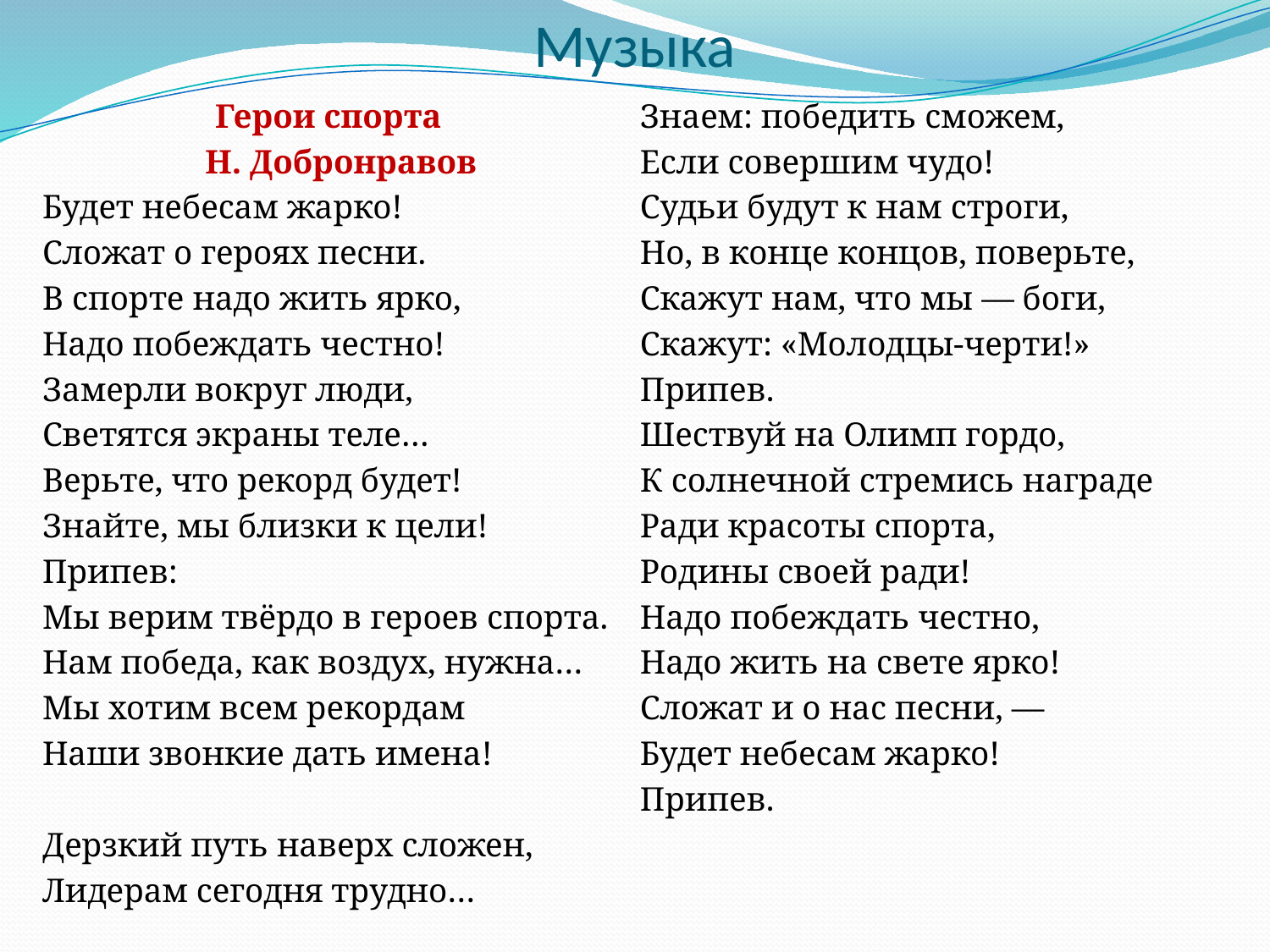

# Музыка
Герои спорта
Н. Добронравов
Будет небесам жарко!
Сложат о героях песни.
В спорте надо жить ярко,
Надо побеждать честно!
Замерли вокруг люди,
Светятся экраны теле…
Верьте, что рекорд будет!
Знайте, мы близки к цели!
Припев:
Мы верим твёрдо в героев спорта.
Нам победа, как воздух, нужна…
Мы хотим всем рекордам
Наши звонкие дать имена!

Дерзкий путь наверх сложен,
Лидерам сегодня трудно…
Знаем: победить сможем,
Если совершим чудо!
Судьи будут к нам строги,
Но, в конце концов, поверьте,
Скажут нам, что мы — боги,
Скажут: «Молодцы-черти!»
Припев.
Шествуй на Олимп гордо,
К солнечной стремись награде
Ради красоты спорта,
Родины своей ради!
Надо побеждать честно,
Надо жить на свете ярко!
Сложат и о нас песни, —
Будет небесам жарко!
Припев.